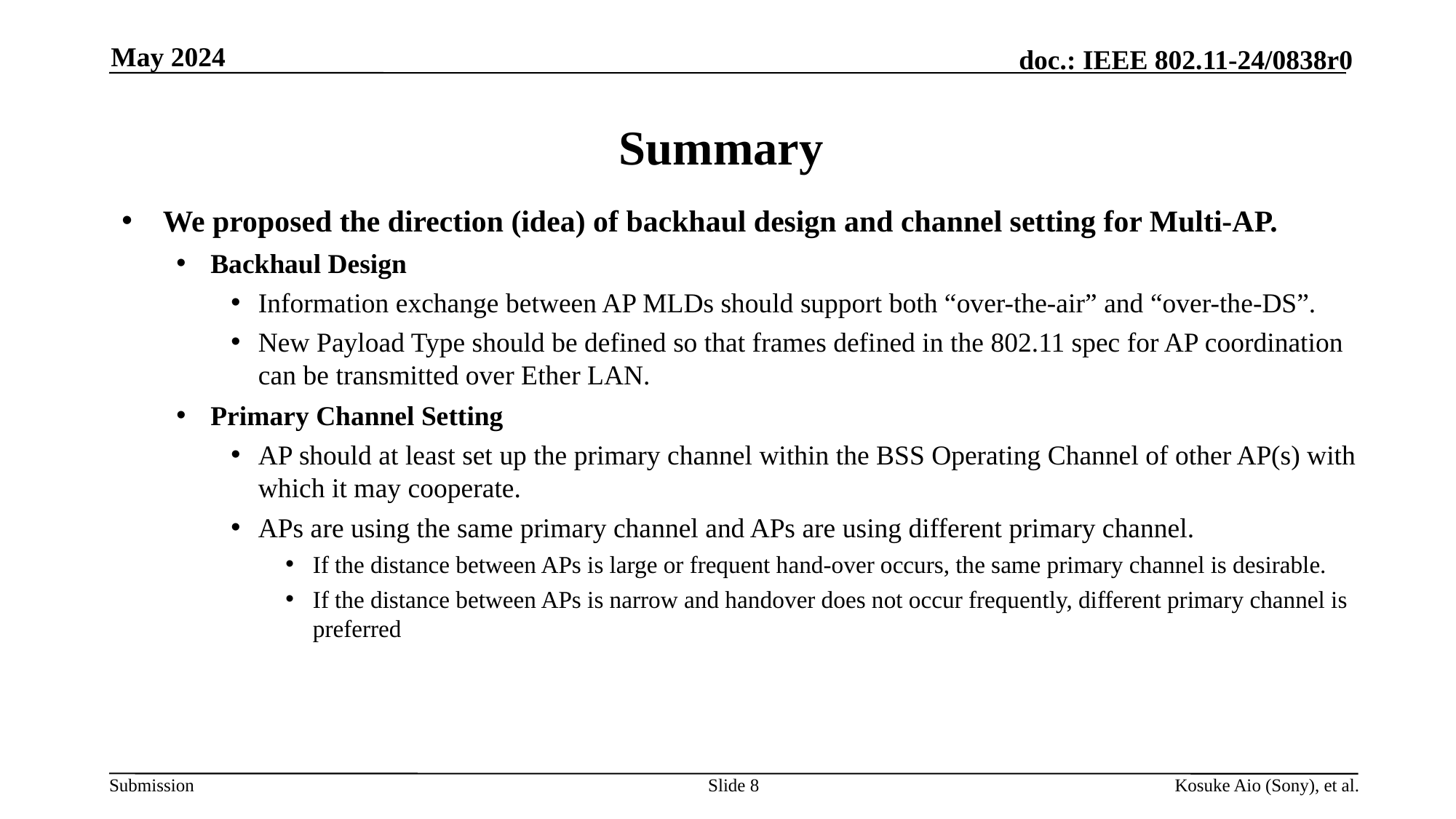

May 2024
# Summary
We proposed the direction (idea) of backhaul design and channel setting for Multi-AP.
Backhaul Design
Information exchange between AP MLDs should support both “over-the-air” and “over-the-DS”.
New Payload Type should be defined so that frames defined in the 802.11 spec for AP coordination can be transmitted over Ether LAN.
Primary Channel Setting
AP should at least set up the primary channel within the BSS Operating Channel of other AP(s) with which it may cooperate.
APs are using the same primary channel and APs are using different primary channel.
If the distance between APs is large or frequent hand-over occurs, the same primary channel is desirable.
If the distance between APs is narrow and handover does not occur frequently, different primary channel is preferred

Slide 8
Kosuke Aio (Sony), et al.